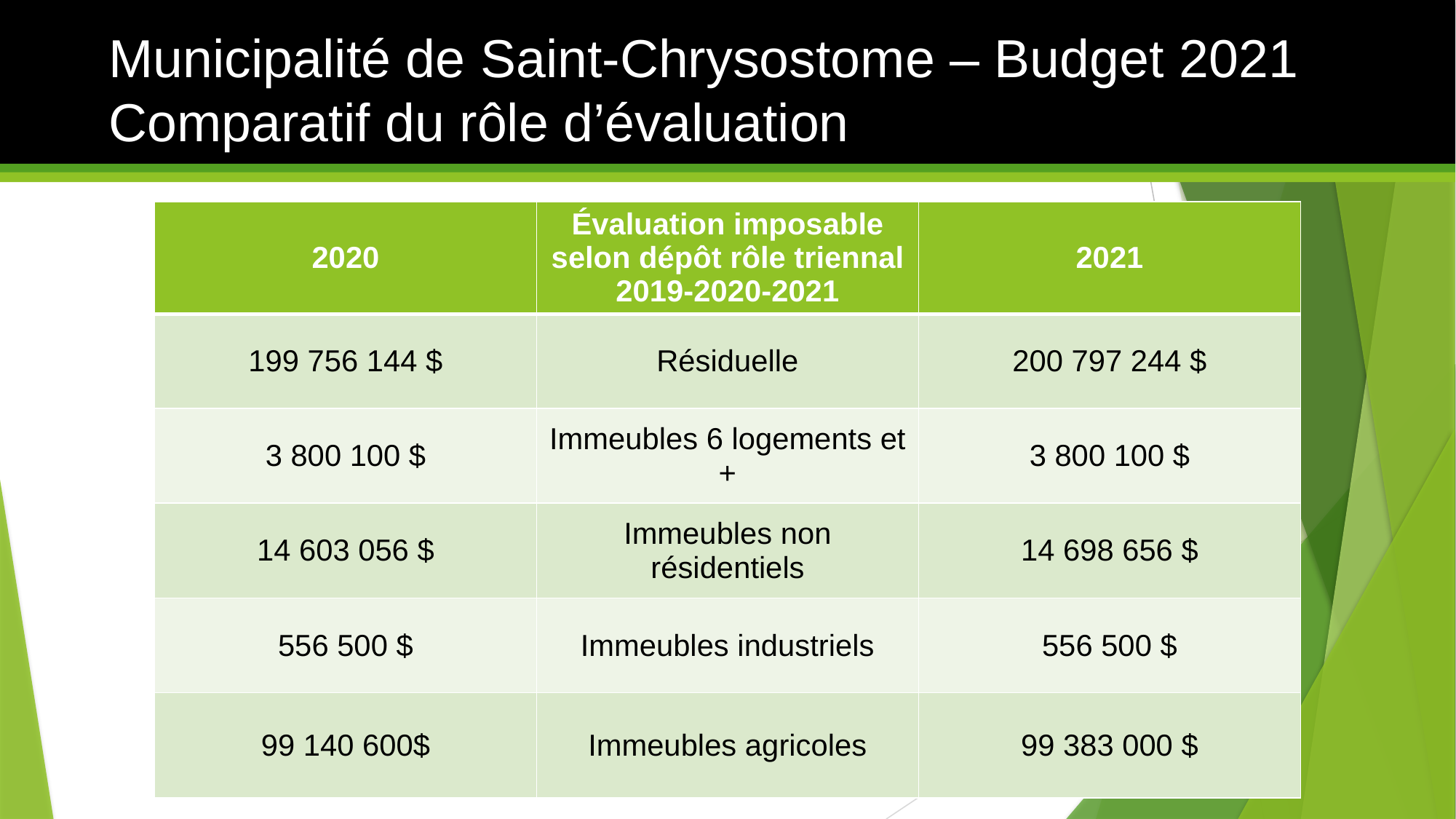

# Municipalité de Saint-Chrysostome – Budget 2021 Comparatif du rôle d’évaluation
| 2020 | Évaluation imposable selon dépôt rôle triennal 2019-2020-2021 | 2021 |
| --- | --- | --- |
| 199 756 144 $ | Résiduelle | 200 797 244 $ |
| 3 800 100 $ | Immeubles 6 logements et + | 3 800 100 $ |
| 14 603 056 $ | Immeubles non résidentiels | 14 698 656 $ |
| 556 500 $ | Immeubles industriels | 556 500 $ |
| 99 140 600$ | Immeubles agricoles | 99 383 000 $ |